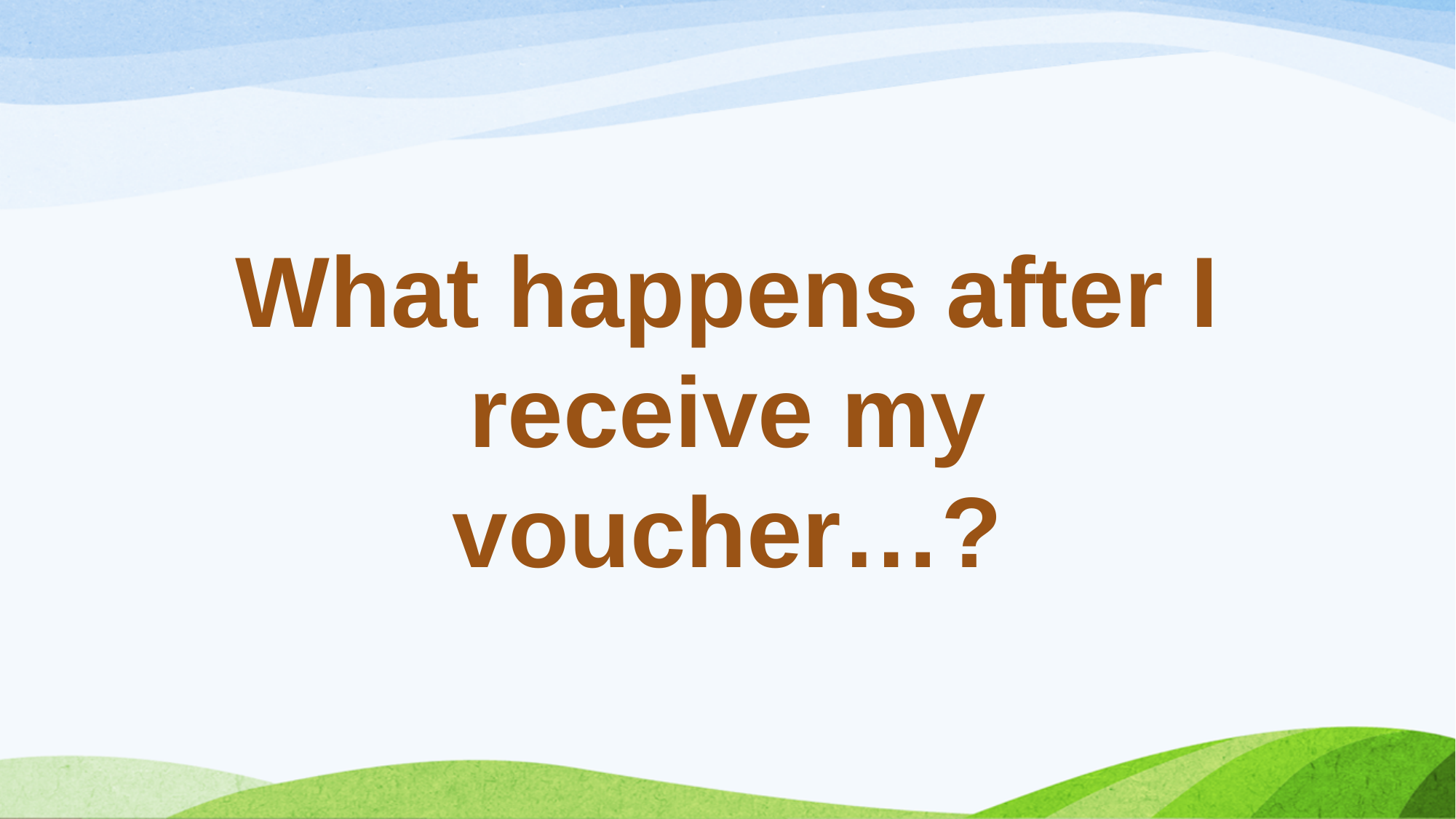

What happens after I receive my voucher…?